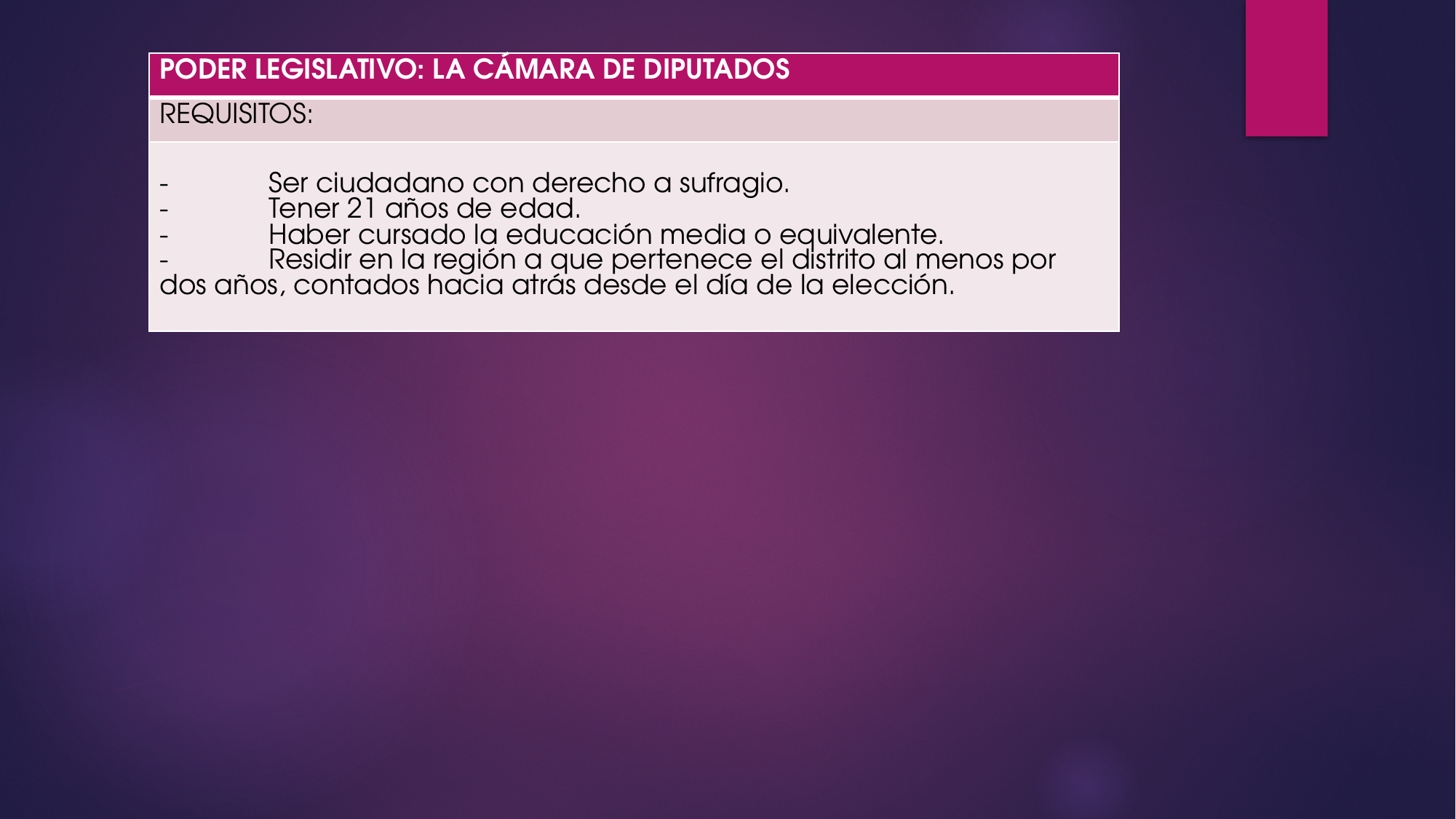

| PODER LEGISLATIVO: LA CÁMARA DE DIPUTADOS |
| --- |
| REQUISITOS: |
| - Ser ciudadano con derecho a sufragio. - Tener 21 años de edad. - Haber cursado la educación media o equivalente. - Residir en la región a que pertenece el distrito al menos por dos años, contados hacia atrás desde el día de la elección. |